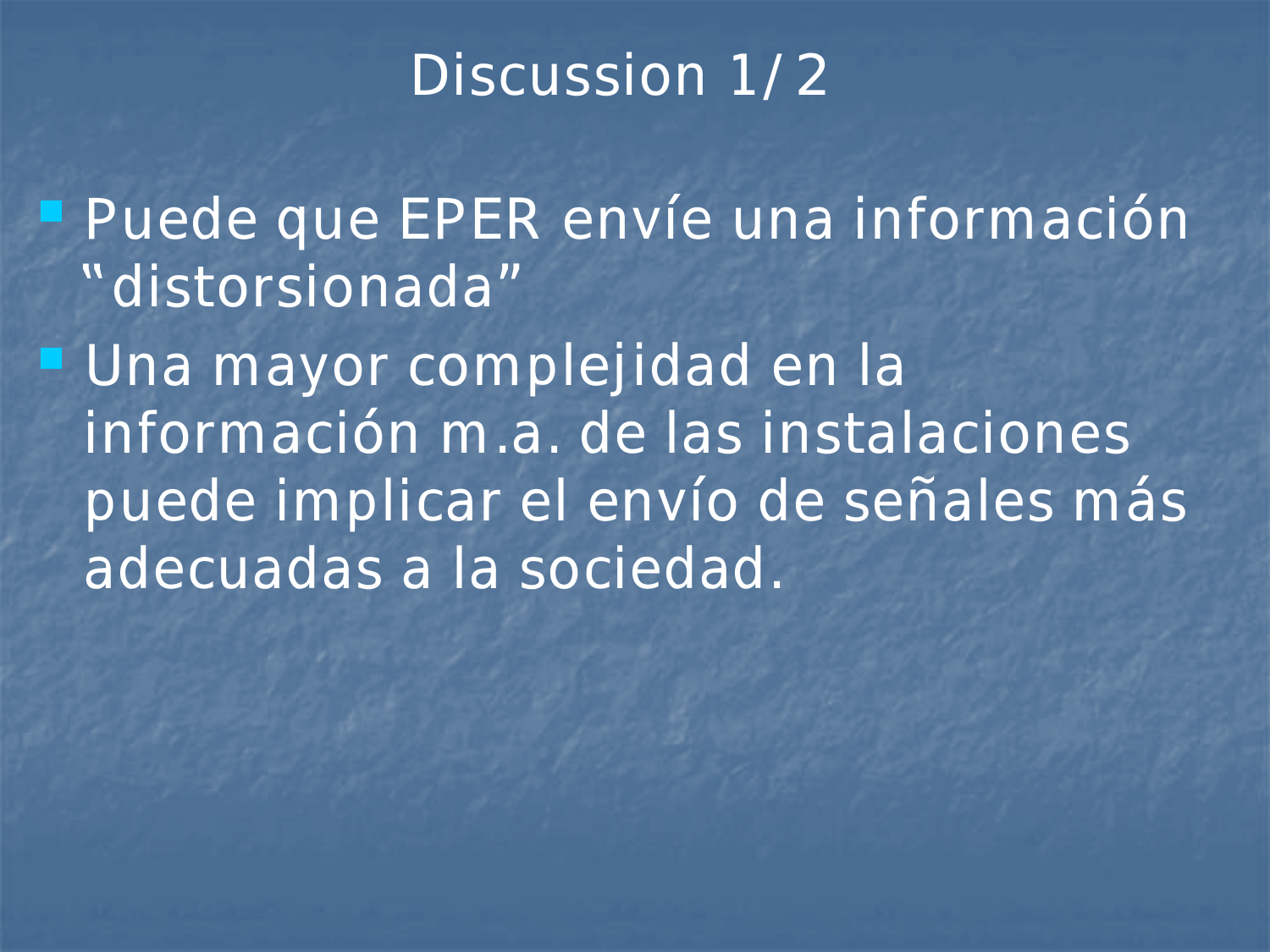

# Discussion 1/2
Puede que EPER envíe una información “distorsionada”
Una mayor complejidad en la información m.a. de las instalaciones puede implicar el envío de señales más adecuadas a la sociedad.